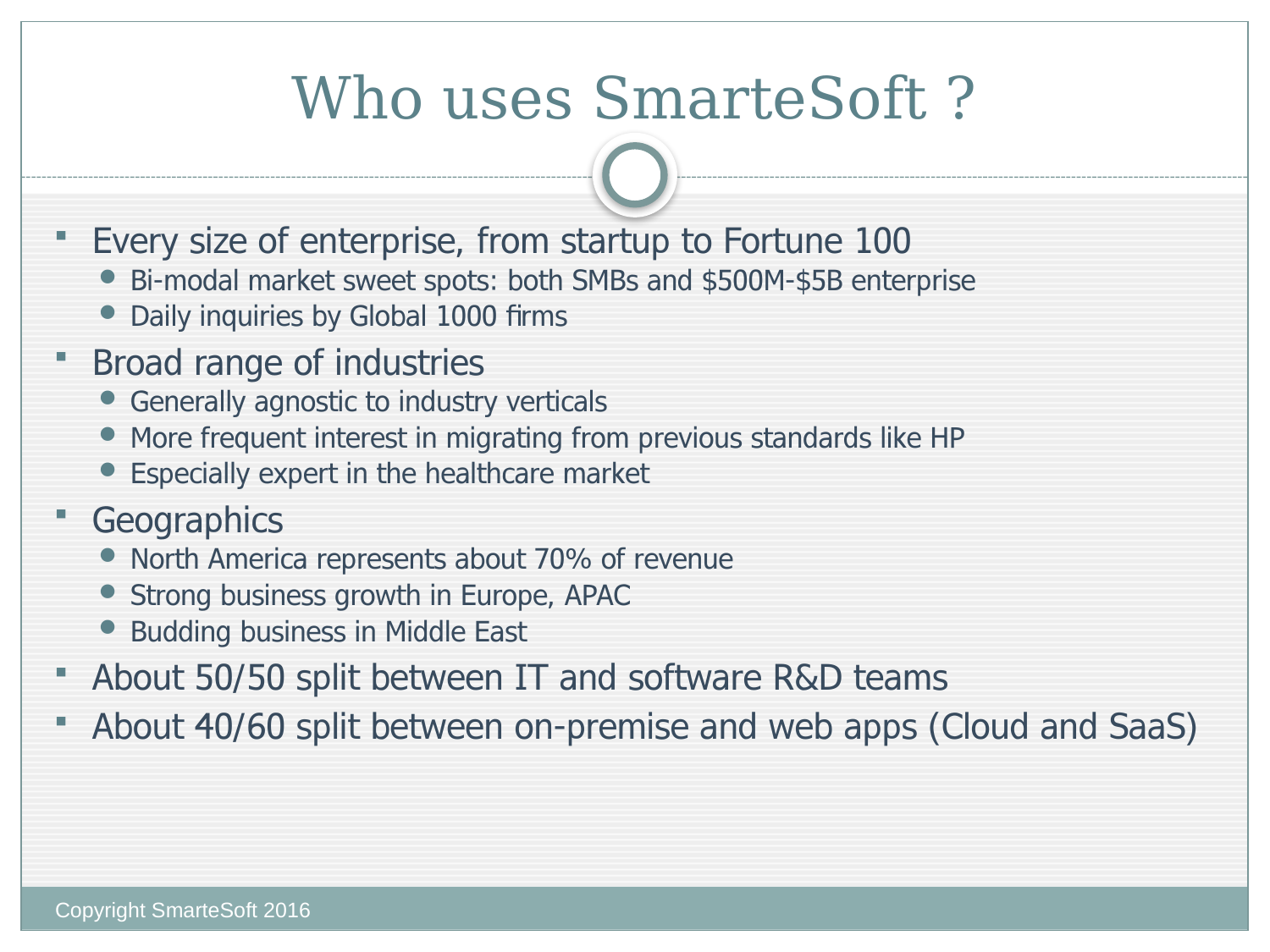

# Who uses SmarteSoft ?
Every size of enterprise, from startup to Fortune 100
Bi-modal market sweet spots: both SMBs and $500M-$5B enterprise
Daily inquiries by Global 1000 firms
Broad range of industries
Generally agnostic to industry verticals
More frequent interest in migrating from previous standards like HP
Especially expert in the healthcare market
Geographics
North America represents about 70% of revenue
Strong business growth in Europe, APAC
Budding business in Middle East
About 50/50 split between IT and software R&D teams
About 40/60 split between on-premise and web apps (Cloud and SaaS)
Copyright SmarteSoft 2016